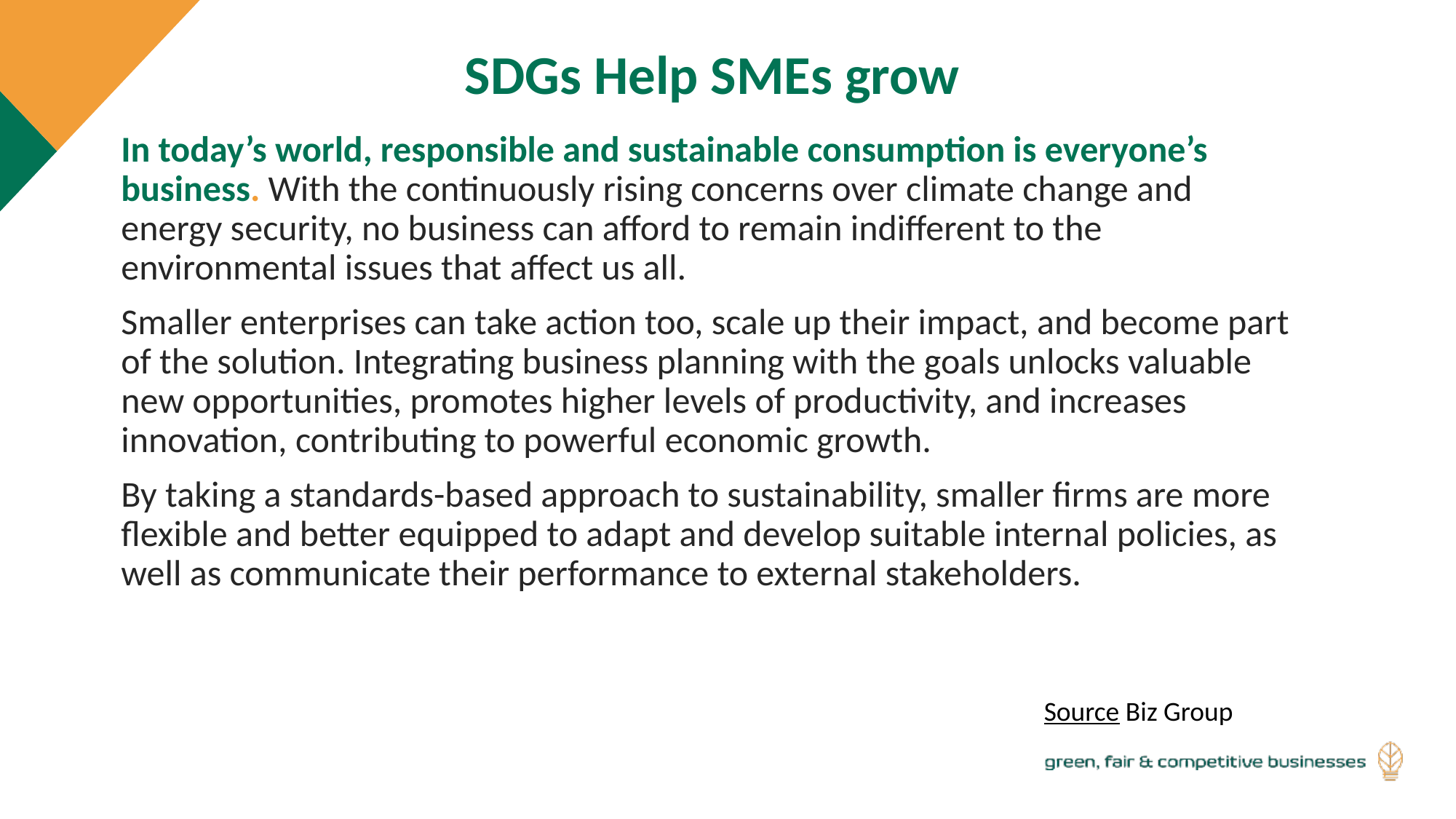

SDGs Help SMEs grow

In today’s world, responsible and sustainable consumption is everyone’s business. With the continuously rising concerns over climate change and energy security, no business can afford to remain indifferent to the environmental issues that affect us all.
Smaller enterprises can take action too, scale up their impact, and become part of the solution. Integrating business planning with the goals unlocks valuable new opportunities, promotes higher levels of productivity, and increases innovation, contributing to powerful economic growth.
By taking a standards-based approach to sustainability, smaller firms are more flexible and better equipped to adapt and develop suitable internal policies, as well as communicate their performance to external stakeholders.

Source Biz Group